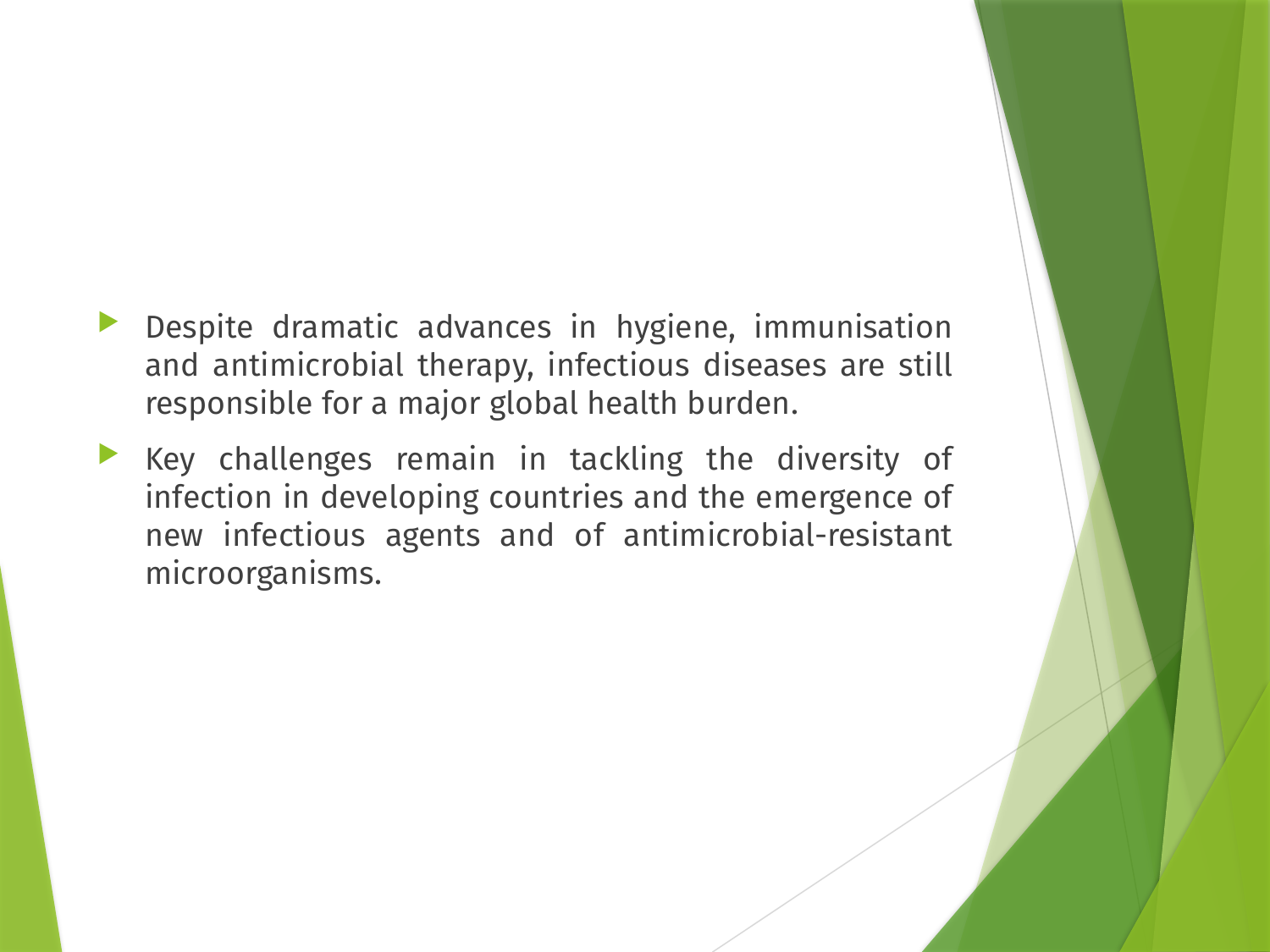

#
Despite dramatic advances in hygiene, immunisation and antimicrobial therapy, infectious diseases are still responsible for a major global health burden.
Key challenges remain in tackling the diversity of infection in developing countries and the emergence of new infectious agents and of antimicrobial-resistant microorganisms.